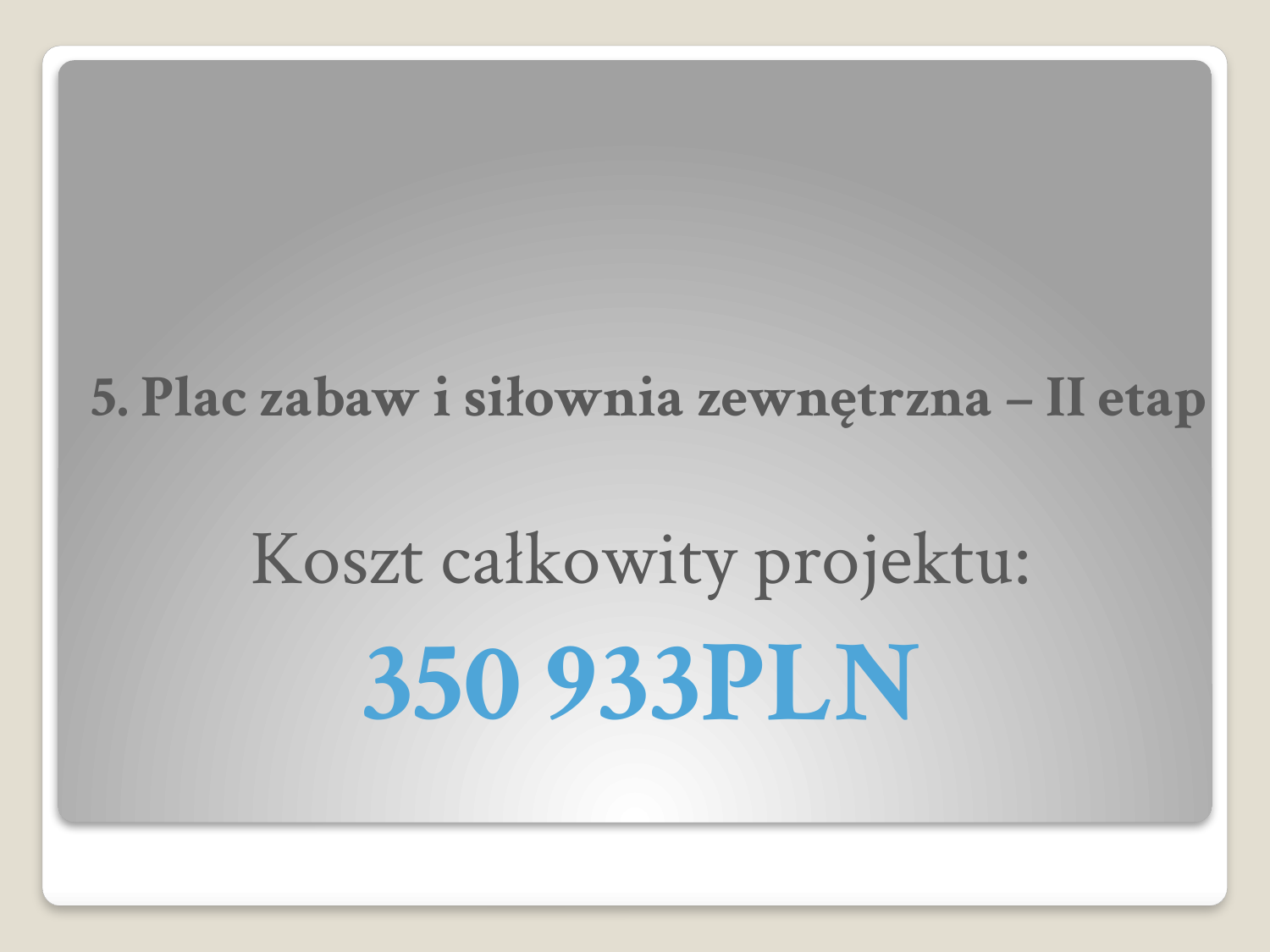

# 5. Plac zabaw i siłownia zewnętrzna – II etap

Koszt całkowity projektu:
350 933PLN